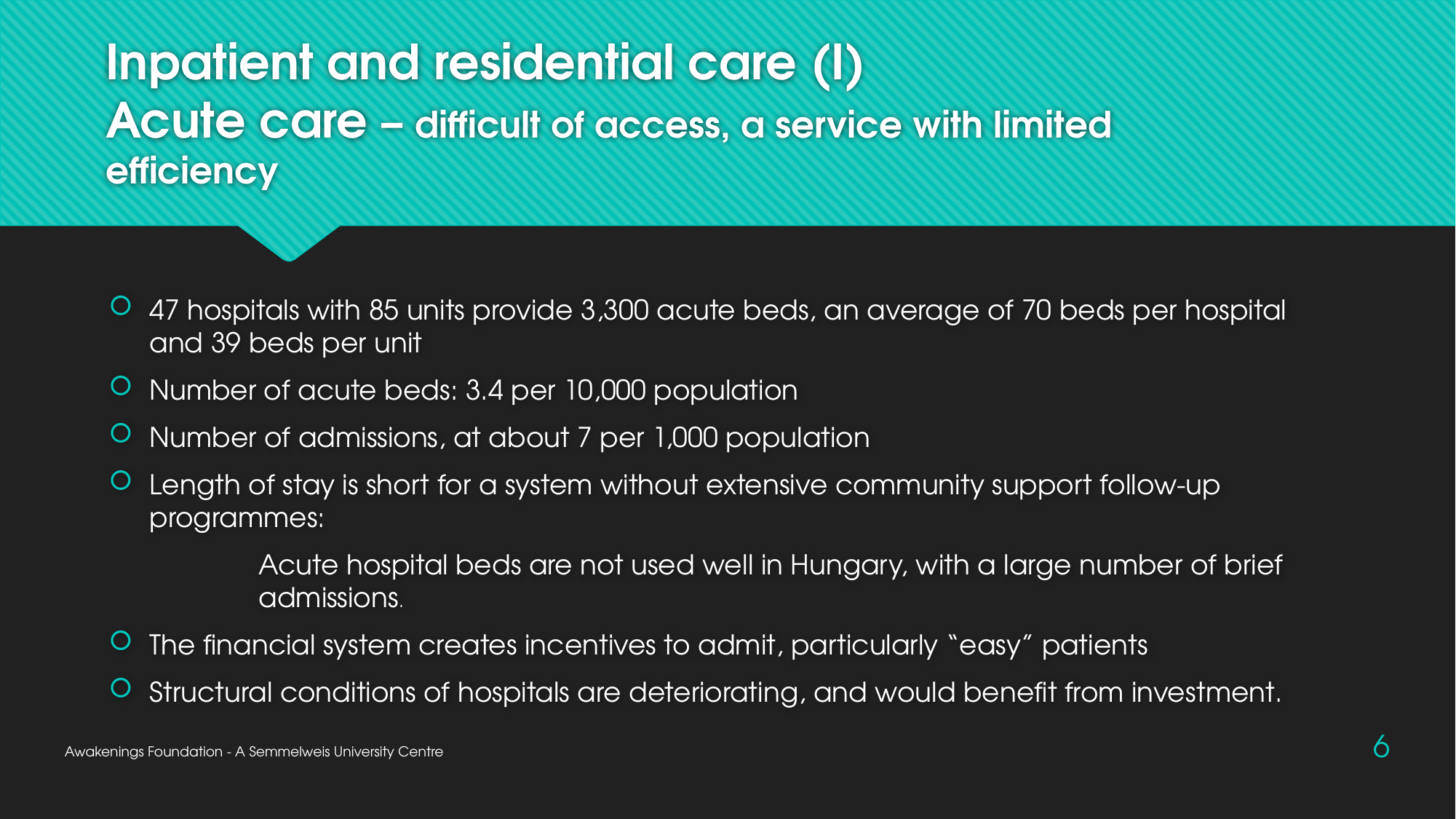

# Inpatient and residential care (I) Acute care – difficult of access, a service with limited efficiency
47 hospitals with 85 units provide 3,300 acute beds, an average of 70 beds per hospital and 39 beds per unit
Number of acute beds: 3.4 per 10,000 population
Number of admissions, at about 7 per 1,000 population
Length of stay is short for a system without extensive community support follow-up programmes:
Acute hospital beds are not used well in Hungary, with a large number of brief admissions.
The financial system creates incentives to admit, particularly “easy” patients
Structural conditions of hospitals are deteriorating, and would benefit from investment.

6
Awakenings Foundation - A Semmelweis University Centre